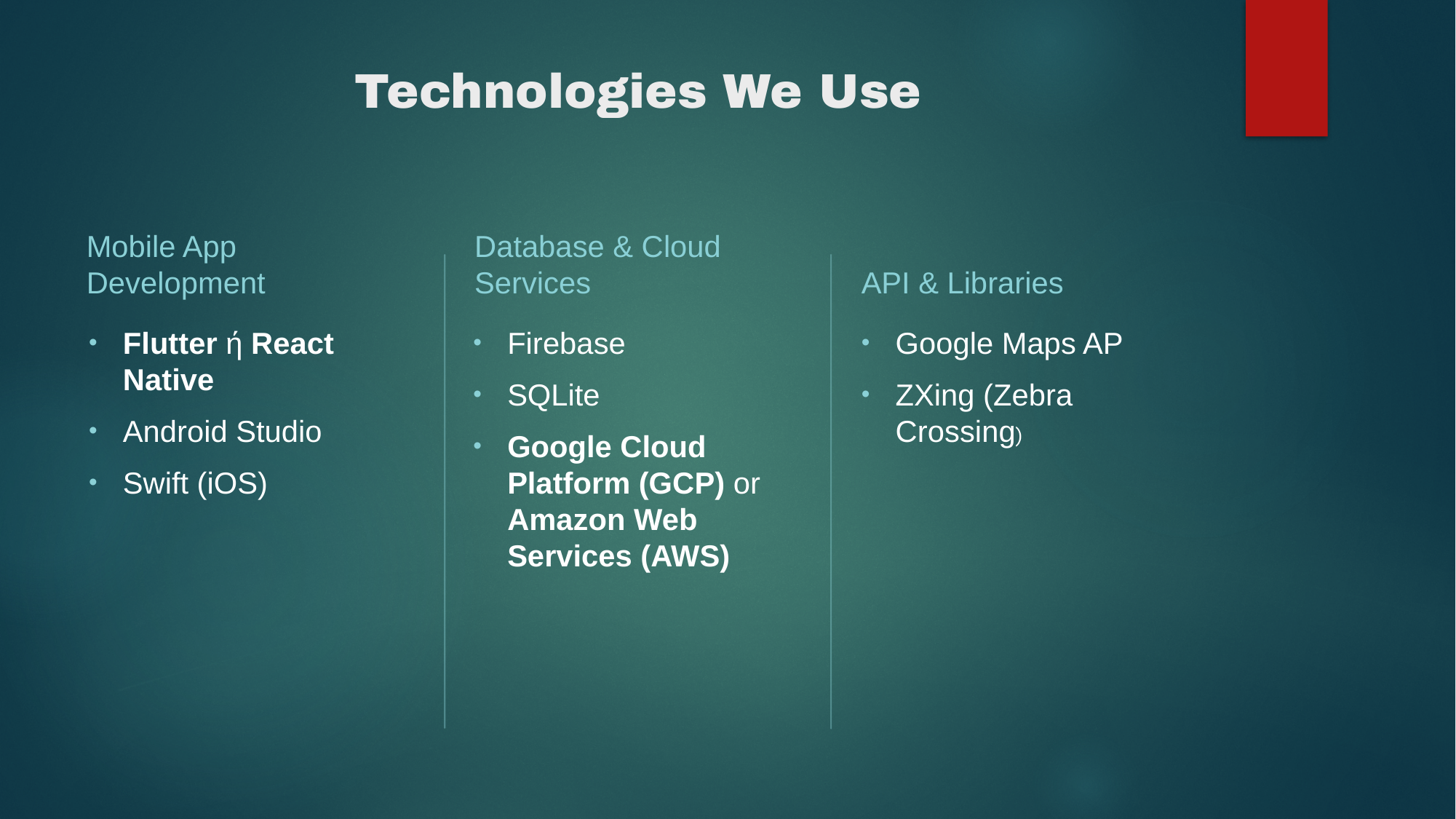

# Technologies We Use
Mobile App Development
Database & Cloud Services
API & Libraries
Flutter ή React Native
Android Studio
Swift (iOS)
Firebase
SQLite
Google Cloud Platform (GCP) or Amazon Web Services (AWS)
Google Maps AP
ZXing (Zebra Crossing)